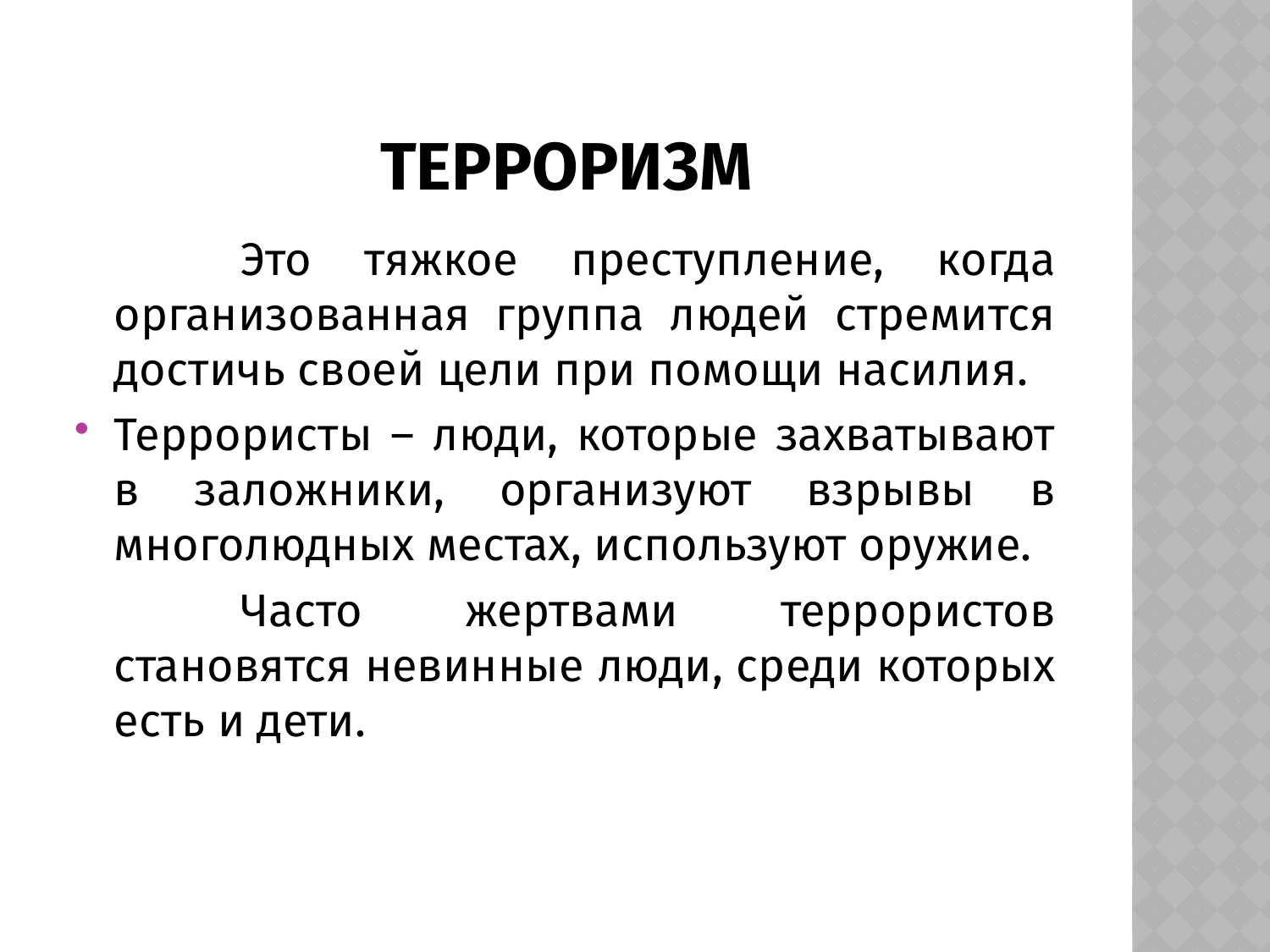

# Терроризм
		Это тяжкое преступление, когда организованная группа людей стремится достичь своей цели при помощи насилия.
Террористы – люди, которые захватывают в заложники, организуют взрывы в многолюдных местах, используют оружие.
		Часто жертвами террористов становятся невинные люди, среди которых есть и дети.